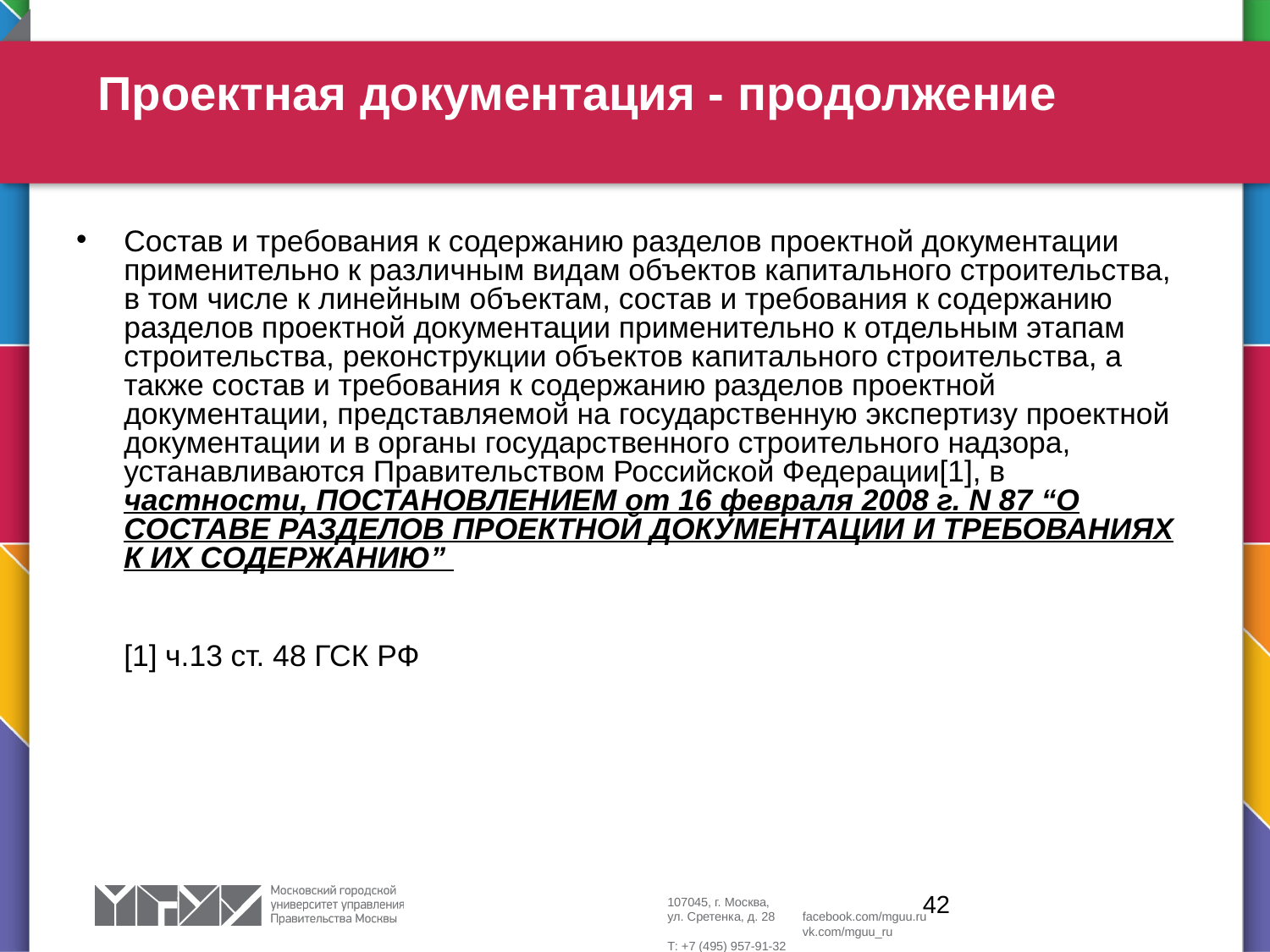

# Проектная документация - продолжение
Состав и требования к содержанию разделов проектной документации применительно к различным видам объектов капитального строительства, в том числе к линейным объектам, состав и требования к содержанию разделов проектной документации применительно к отдельным этапам строительства, реконструкции объектов капитального строительства, а также состав и требования к содержанию разделов проектной документации, представляемой на государственную экспертизу проектной документации и в органы государственного строительного надзора, устанавливаются Правительством Российской Федерации[1], в частности, ПОСТАНОВЛЕНИЕМ от 16 февраля 2008 г. N 87 “О СОСТАВЕ РАЗДЕЛОВ ПРОЕКТНОЙ ДОКУМЕНТАЦИИ И ТРЕБОВАНИЯХ К ИХ СОДЕРЖАНИЮ”

[1] ч.13 ст. 48 ГСК РФ
42